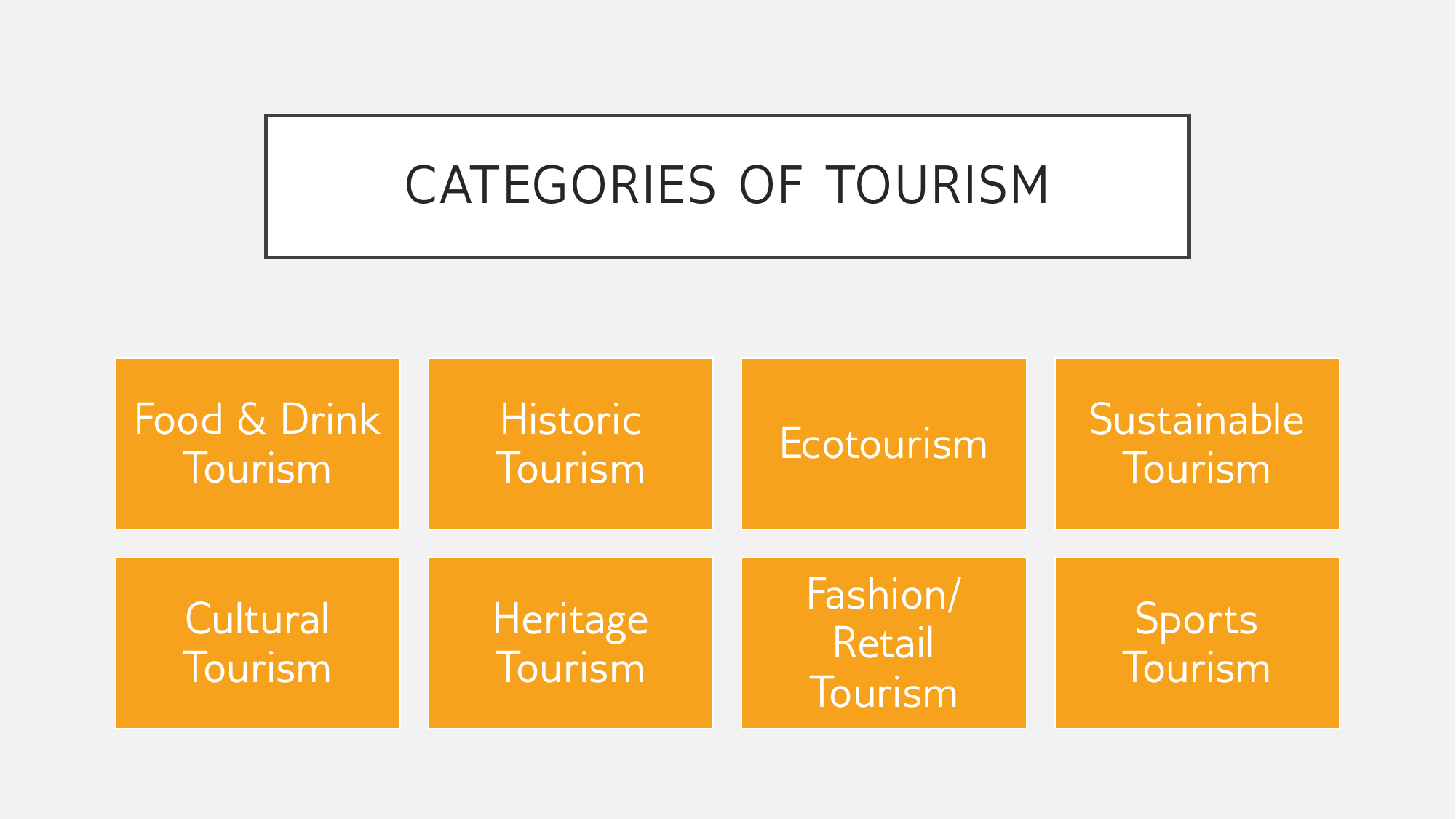

# Categories of tourism
Food & Drink Tourism
Historic Tourism
Ecotourism
Sustainable Tourism
Cultural Tourism
Heritage Tourism
Fashion/Retail Tourism
Sports Tourism